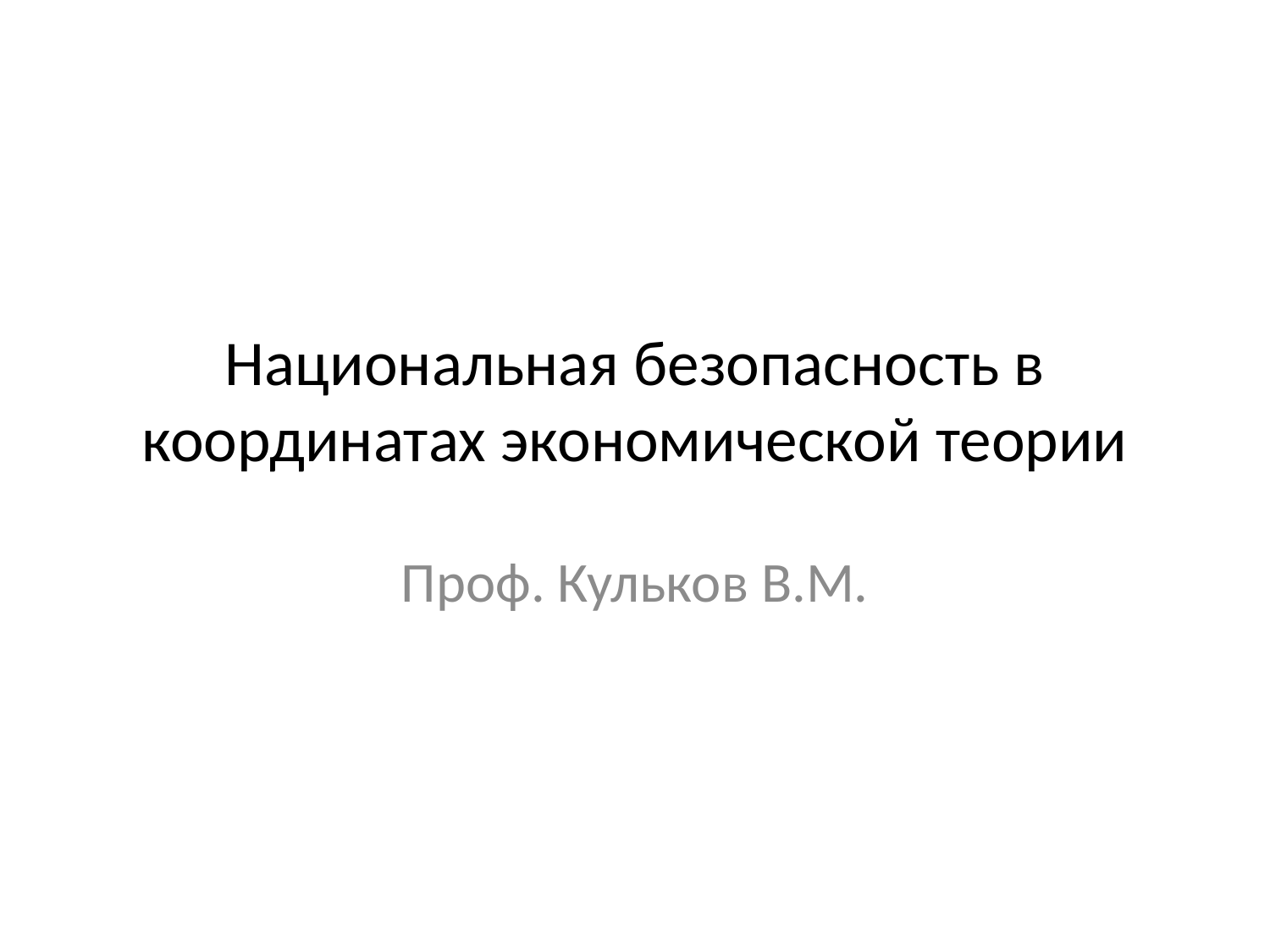

# Национальная безопасность в координатах экономической теории
Проф. Кульков В.М.